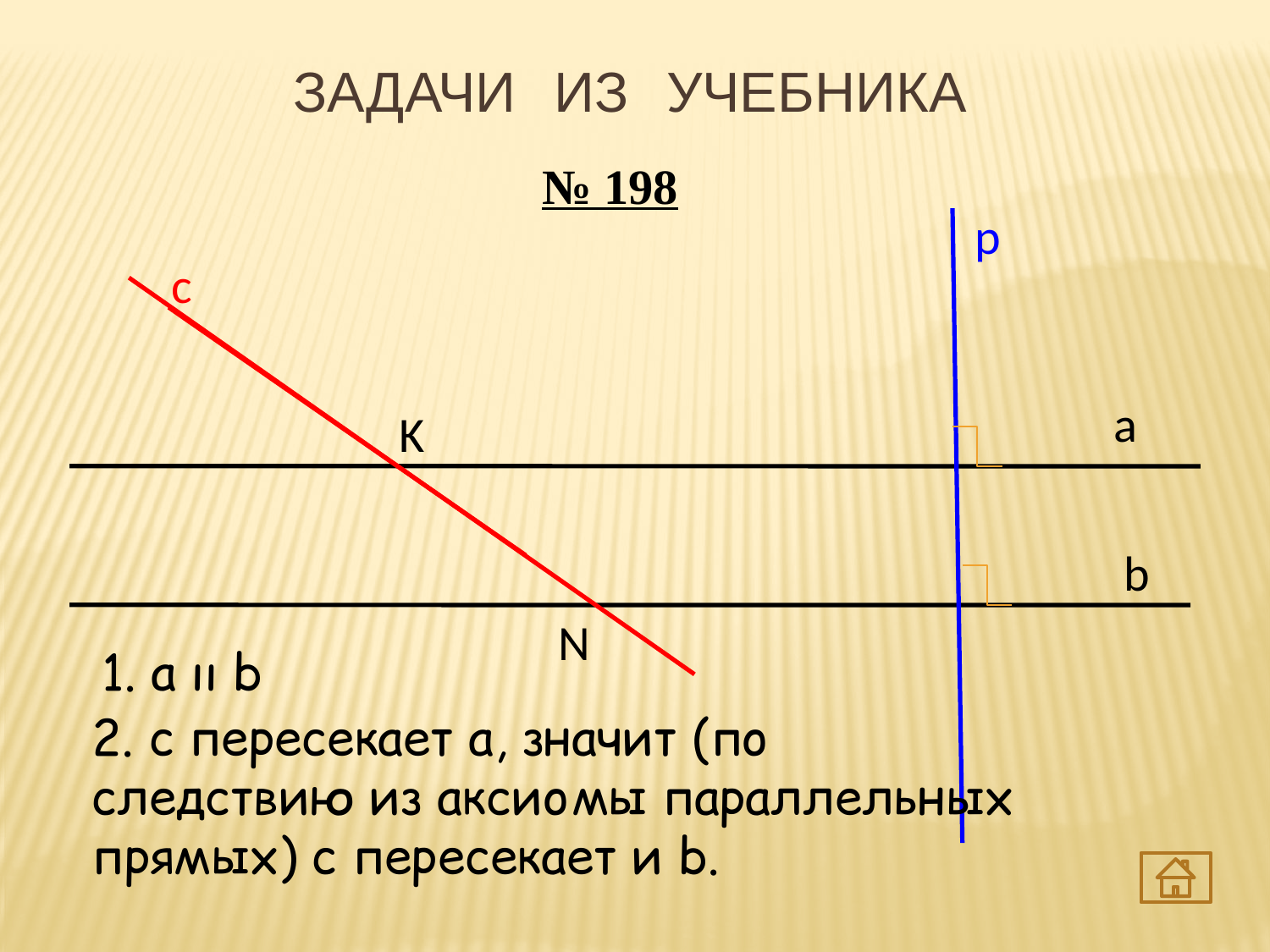

Задачи  из  учебника
№ 198
p
c
a
K
b
N
1. a ıı b
2. с пересекает а, значит (по следствию из аксиомы параллельных прямых) с пересекает и b.